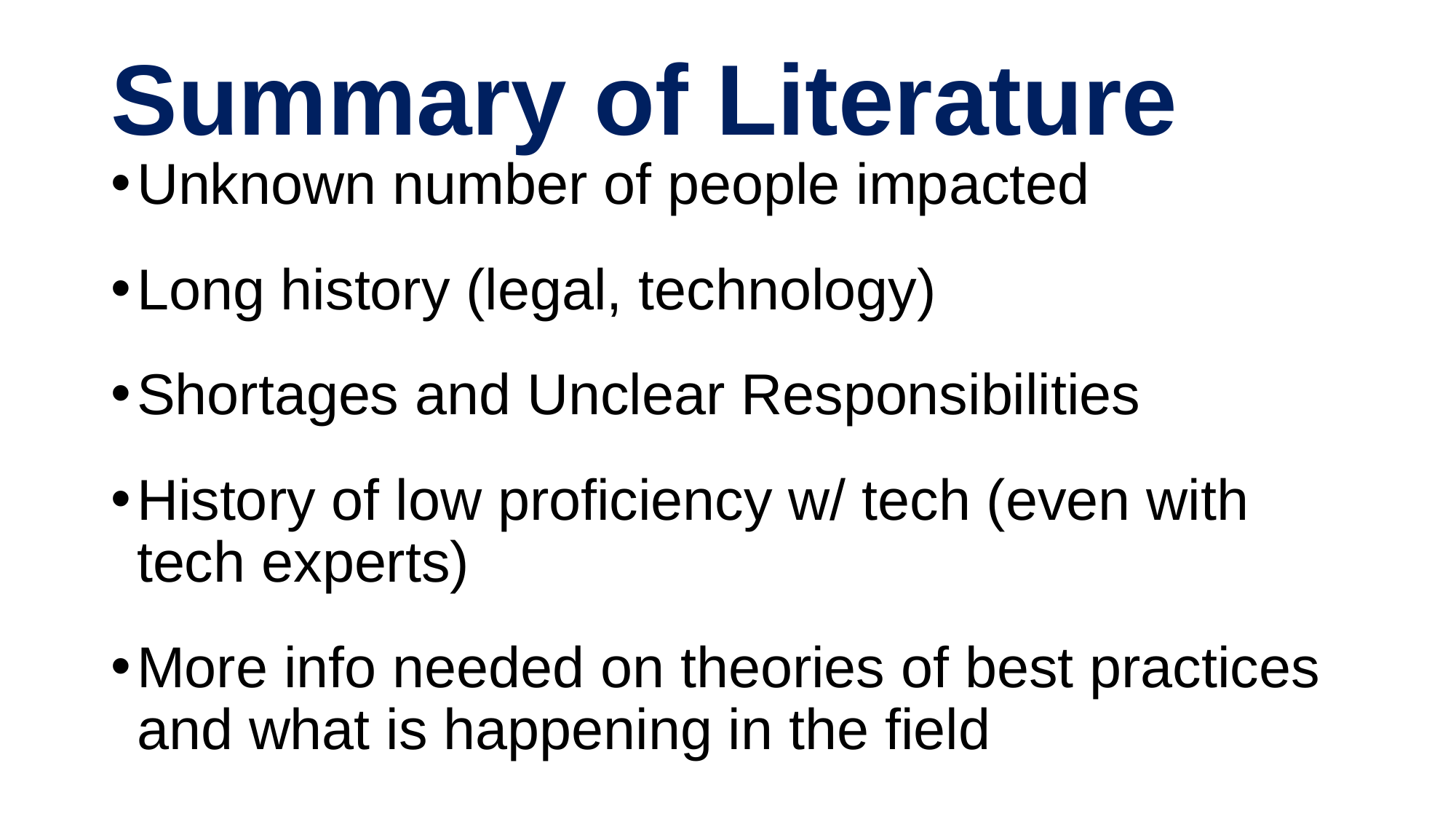

# Summary of Literature
Unknown number of people impacted
Long history (legal, technology)
Shortages and Unclear Responsibilities
History of low proficiency w/ tech (even with tech experts)
More info needed on theories of best practices and what is happening in the field